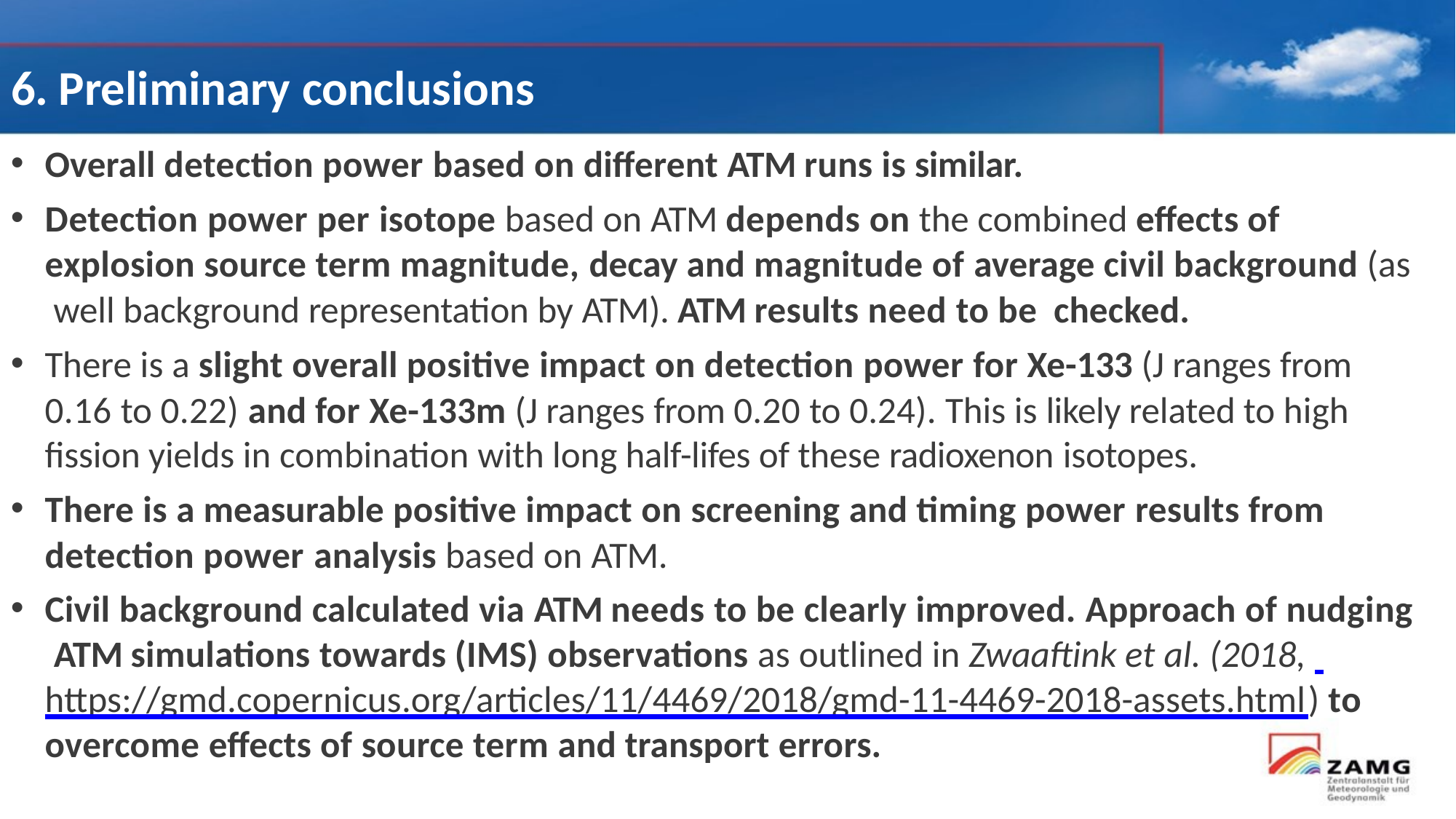

# 6. Preliminary conclusions
Overall detection power based on different ATM runs is similar.
Detection power per isotope based on ATM depends on the combined effects of  explosion source term magnitude, decay and magnitude of average civil background (as  well background representation by ATM). ATM results need to be checked.
There is a slight overall positive impact on detection power for Xe-133 (J ranges from
0.16 to 0.22) and for Xe-133m (J ranges from 0.20 to 0.24). This is likely related to high  fission yields in combination with long half-lifes of these radioxenon isotopes.
There is a measurable positive impact on screening and timing power results from  detection power analysis based on ATM.
Civil background calculated via ATM needs to be clearly improved. Approach of nudging  ATM simulations towards (IMS) observations as outlined in Zwaaftink et al. (2018,  https://gmd.copernicus.org/articles/11/4469/2018/gmd-11-4469-2018-assets.html) to  overcome effects of source term and transport errors.